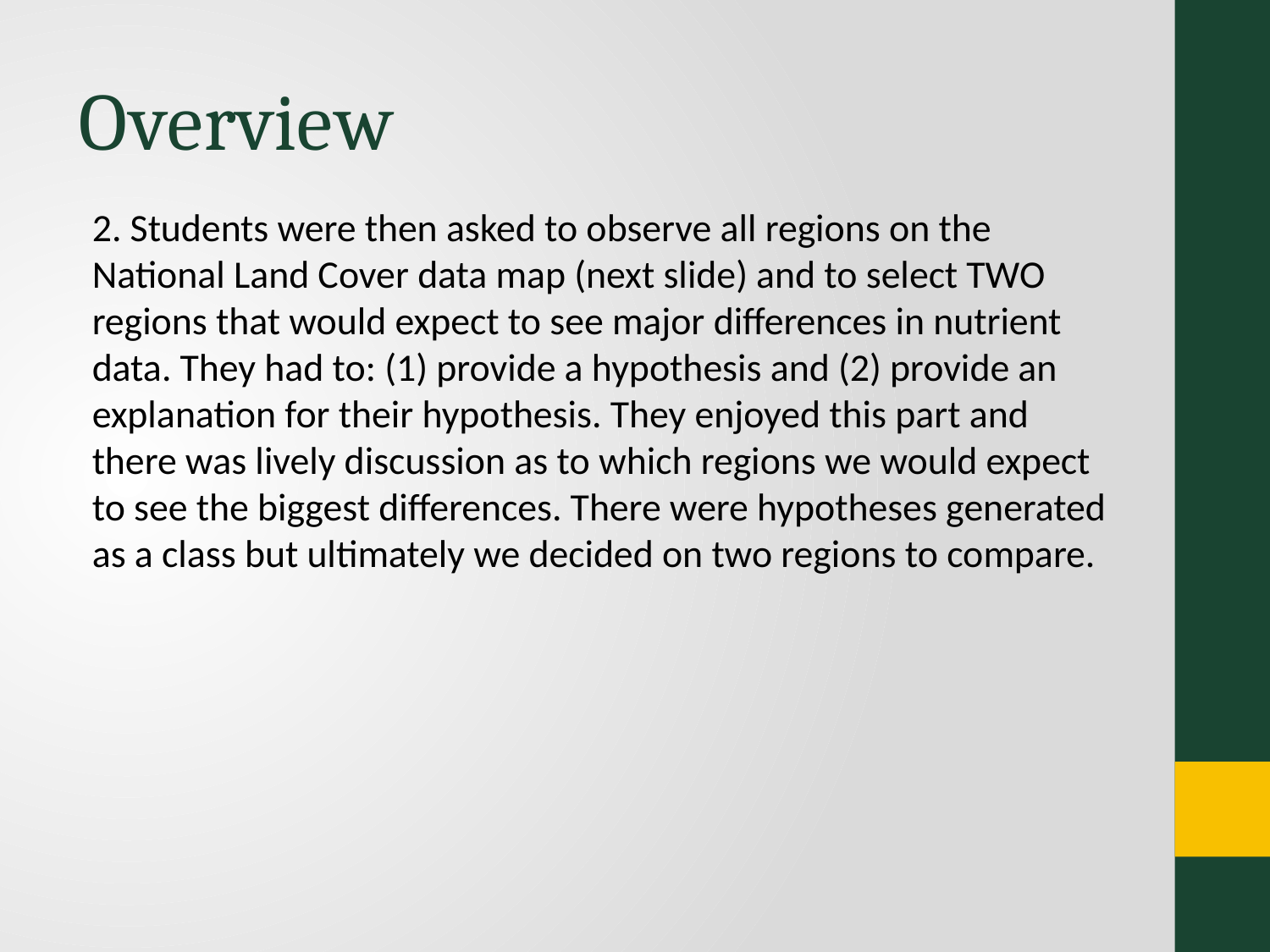

# Overview
2. Students were then asked to observe all regions on the National Land Cover data map (next slide) and to select TWO regions that would expect to see major differences in nutrient data. They had to: (1) provide a hypothesis and (2) provide an explanation for their hypothesis. They enjoyed this part and there was lively discussion as to which regions we would expect to see the biggest differences. There were hypotheses generated as a class but ultimately we decided on two regions to compare.